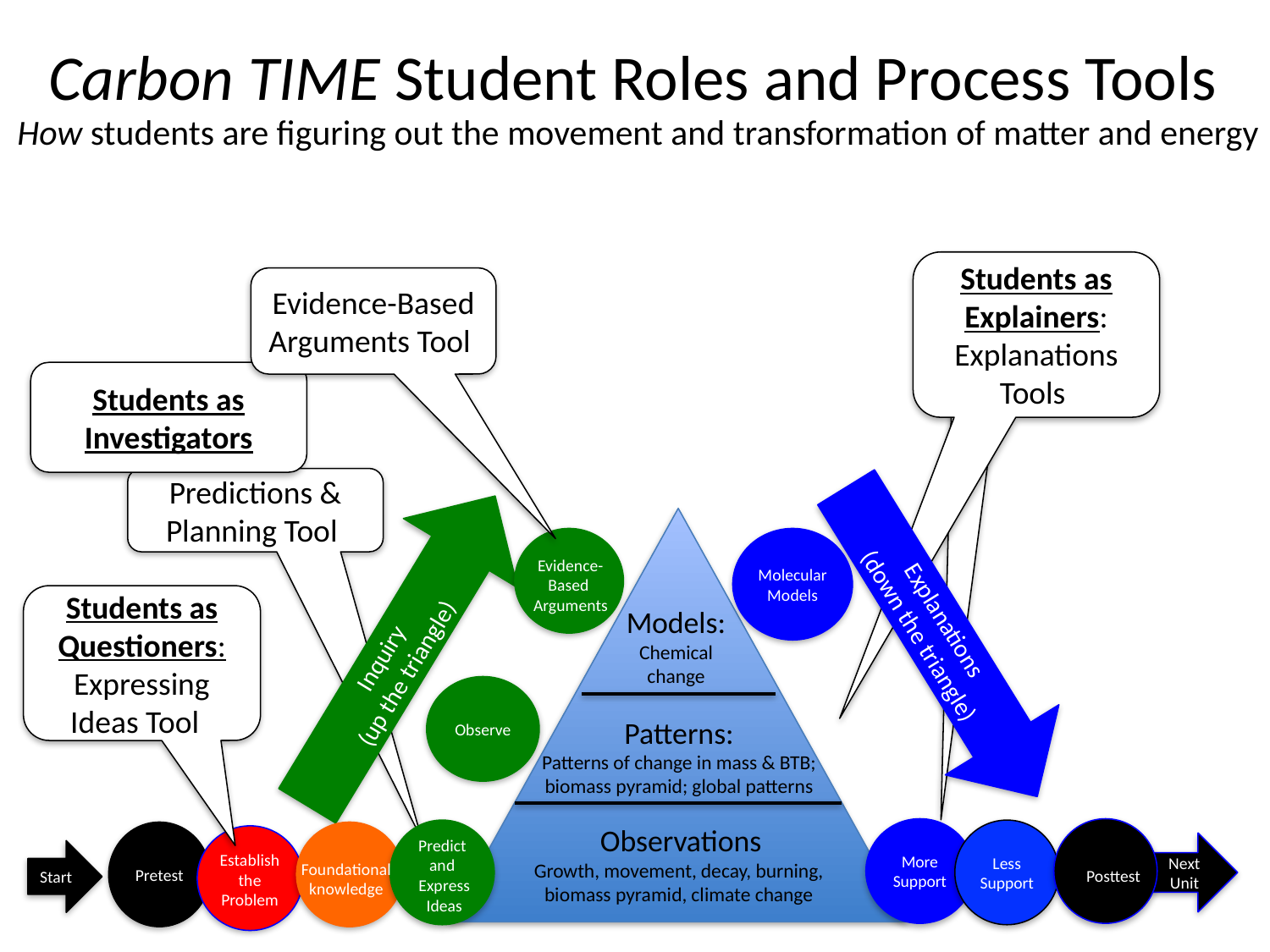

Carbon TIME Student Roles and Process Tools
How students are figuring out the movement and transformation of matter and energy

Students as Explainers: Explanations Tools
Evidence-Based Arguments Tool

Students as Investigators
Predictions & Planning Tool

Models:
Chemical change
Patterns:
Patterns of change in mass & BTB;
biomass pyramid; global patterns
Observations
Growth, movement, decay, burning,
biomass pyramid, climate change

Molecular Models
Evidence-
Based
Arguments
Explanations
(down the triangle)
 Inquiry
(up the triangle)
Students as Questioners: Expressing Ideas Tool
Observe
More Support

Less Support
Pretest

Predict
and
Express Ideas
Next Unit
Start
Establish the Problem
Foundational knowledge
Posttest